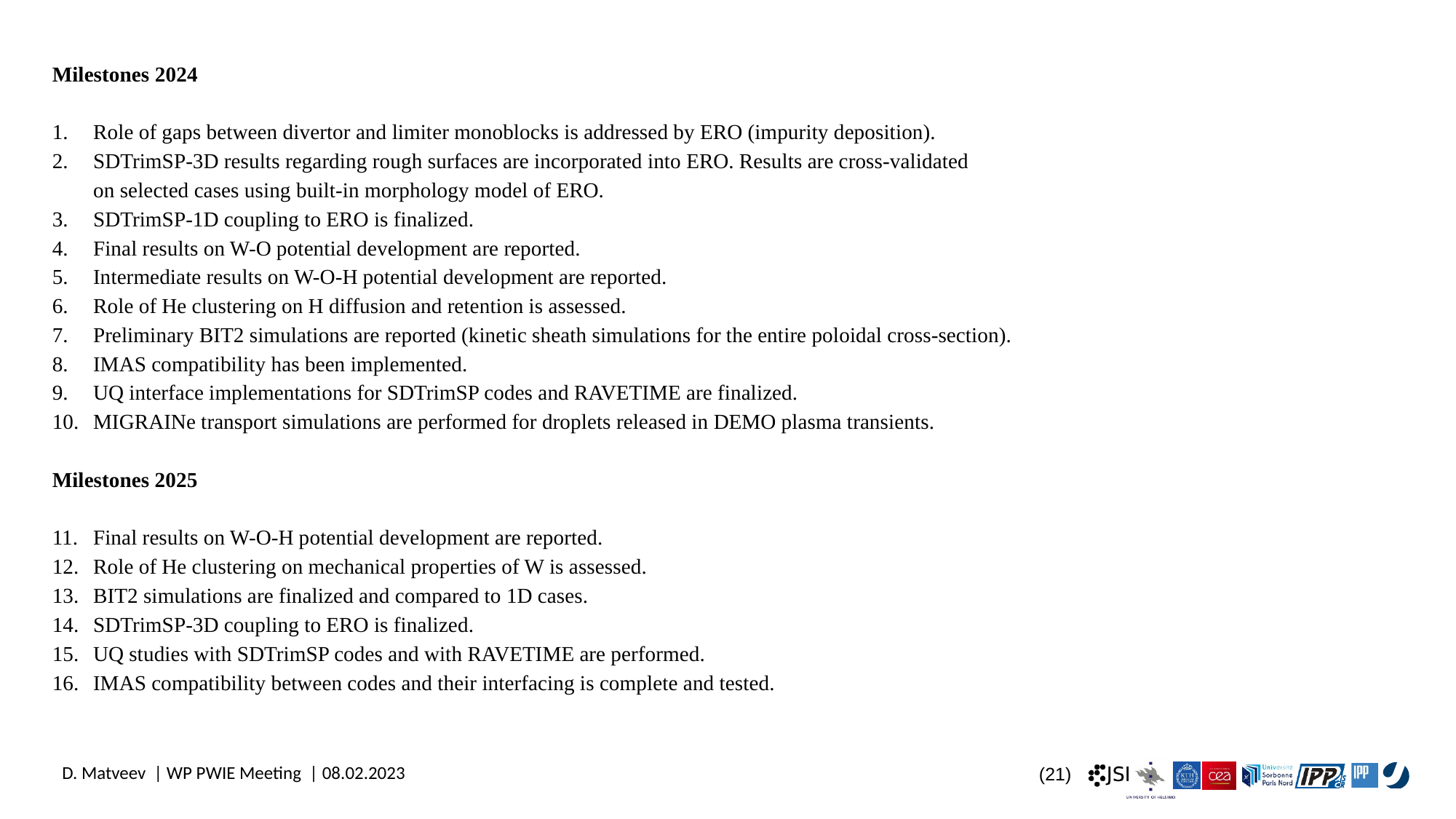

Milestones 2024

Role of gaps between divertor and limiter monoblocks is addressed by ERO (impurity deposition).
SDTrimSP-3D results regarding rough surfaces are incorporated into ERO. Results are cross-validated
on selected cases using built-in morphology model of ERO.
SDTrimSP-1D coupling to ERO is finalized.
Final results on W-O potential development are reported.
Intermediate results on W-O-H potential development are reported.
Role of He clustering on H diffusion and retention is assessed.
Preliminary BIT2 simulations are reported (kinetic sheath simulations for the entire poloidal cross-section).
IMAS compatibility has been implemented.
UQ interface implementations for SDTrimSP codes and RAVETIME are finalized.
MIGRAINe transport simulations are performed for droplets released in DEMO plasma transients.

Milestones 2025

Final results on W-O-H potential development are reported.
Role of He clustering on mechanical properties of W is assessed.
BIT2 simulations are finalized and compared to 1D cases.
SDTrimSP-3D coupling to ERO is finalized.
UQ studies with SDTrimSP codes and with RAVETIME are performed.
IMAS compatibility between codes and their interfacing is complete and tested.

(21)